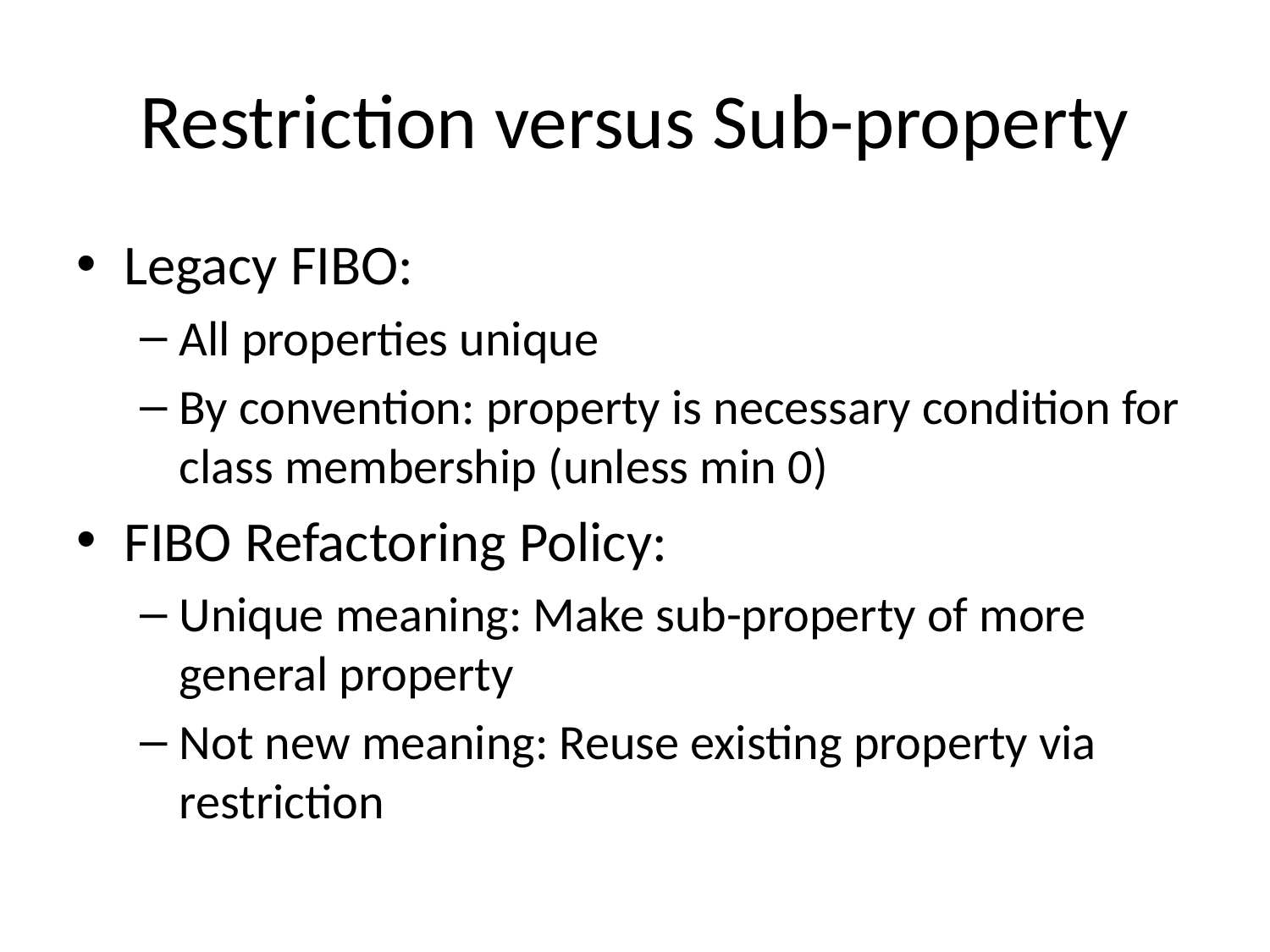

# Restriction versus Sub-property
Legacy FIBO:
All properties unique
By convention: property is necessary condition for class membership (unless min 0)
FIBO Refactoring Policy:
Unique meaning: Make sub-property of more general property
Not new meaning: Reuse existing property via restriction